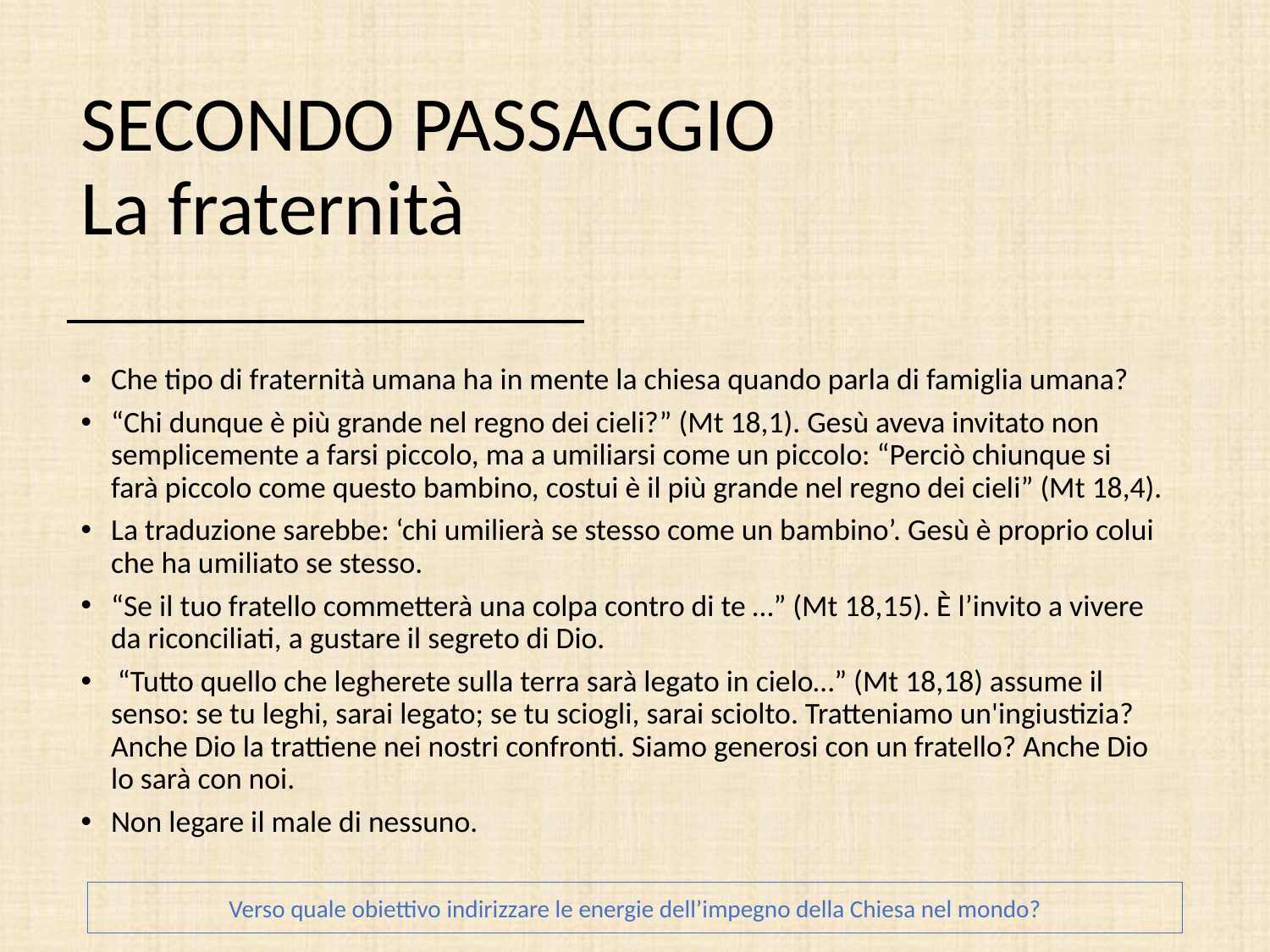

# SECONDO PASSAGGIO La fraternità
Che tipo di fraternità umana ha in mente la chiesa quando parla di famiglia umana?
“Chi dunque è più grande nel regno dei cieli?” (Mt 18,1). Gesù aveva invitato non semplicemente a farsi piccolo, ma a umiliarsi come un piccolo: “Perciò chiunque si farà piccolo come questo bambino, costui è il più grande nel regno dei cieli” (Mt 18,4).
La traduzione sarebbe: ‘chi umilierà se stesso come un bambino’. Gesù è proprio colui che ha umiliato se stesso.
“Se il tuo fratello commetterà una colpa contro di te …” (Mt 18,15). È l’invito a vivere da riconciliati, a gustare il segreto di Dio.
 “Tutto quello che legherete sulla terra sarà legato in cielo…” (Mt 18,18) assume il senso: se tu leghi, sarai legato; se tu sciogli, sarai sciolto. Tratteniamo un'ingiustizia? Anche Dio la trattiene nei nostri confronti. Siamo generosi con un fratello? Anche Dio lo sarà con noi.
Non legare il male di nessuno.

Verso quale obiettivo indirizzare le energie dell’impegno della Chiesa nel mondo?